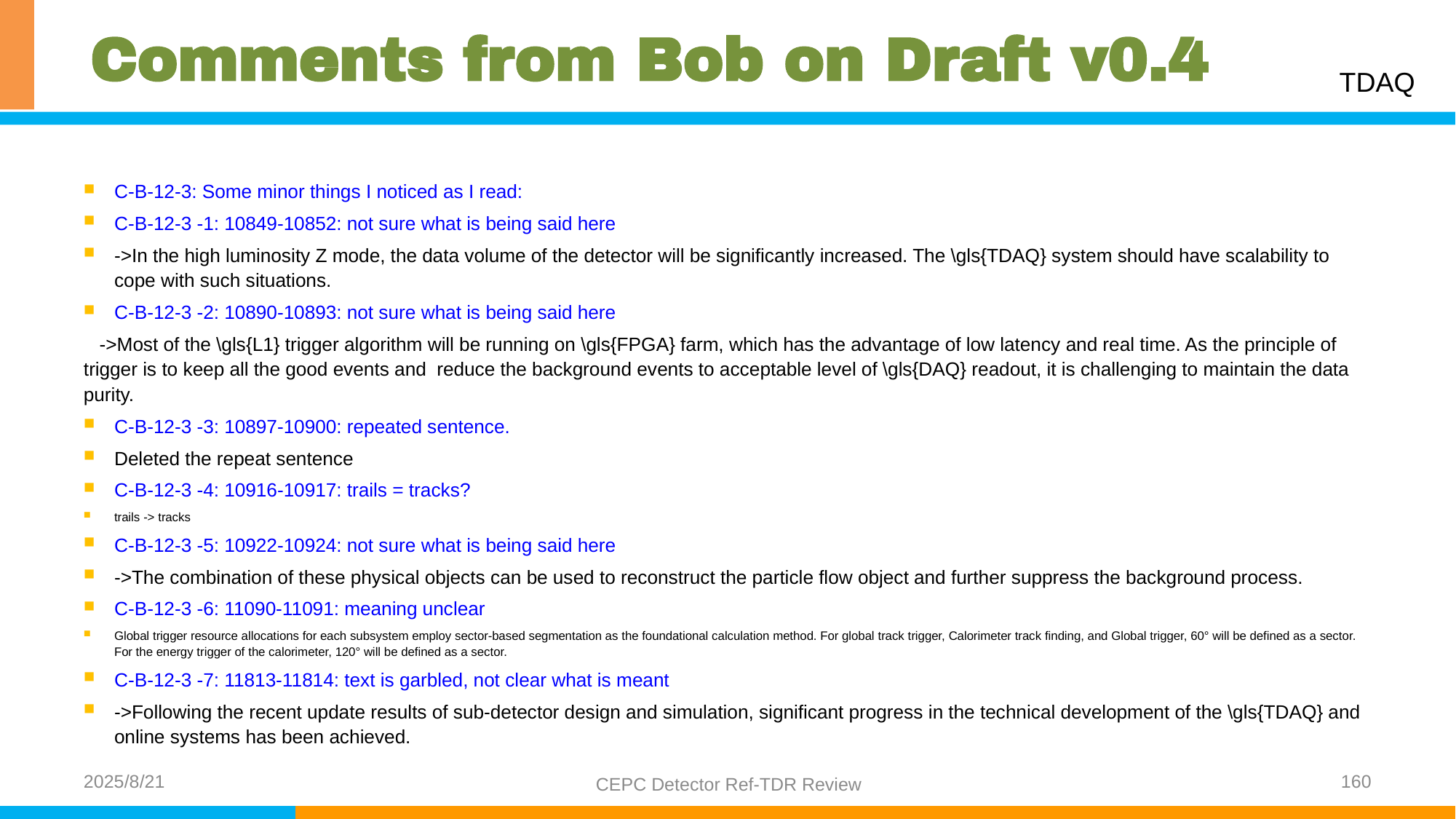

# Comments from Bob on Draft v0.4
TDAQ
C-B-12-3: Some minor things I noticed as I read:
C-B-12-3 -1: 10849-10852: not sure what is being said here
->In the high luminosity Z mode, the data volume of the detector will be significantly increased. The \gls{TDAQ} system should have scalability to cope with such situations.
C-B-12-3 -2: 10890-10893: not sure what is being said here
   ->Most of the \gls{L1} trigger algorithm will be running on \gls{FPGA} farm, which has the advantage of low latency and real time. As the principle of trigger is to keep all the good events and  reduce the background events to acceptable level of \gls{DAQ} readout, it is challenging to maintain the data purity.
C-B-12-3 -3: 10897-10900: repeated sentence.
Deleted the repeat sentence
C-B-12-3 -4: 10916-10917: trails = tracks?
trails -> tracks
C-B-12-3 -5: 10922-10924: not sure what is being said here
->The combination of these physical objects can be used to reconstruct the particle flow object and further suppress the background process.
C-B-12-3 -6: 11090-11091: meaning unclear
Global trigger resource allocations for each subsystem employ sector-based segmentation as the foundational calculation method. For global track trigger, Calorimeter track finding, and Global trigger, 60° will be defined as a sector. For the energy trigger of the calorimeter, 120° will be defined as a sector.
C-B-12-3 -7: 11813-11814: text is garbled, not clear what is meant
->Following the recent update results of sub-detector design and simulation, significant progress in the technical development of the \gls{TDAQ} and online systems has been achieved.